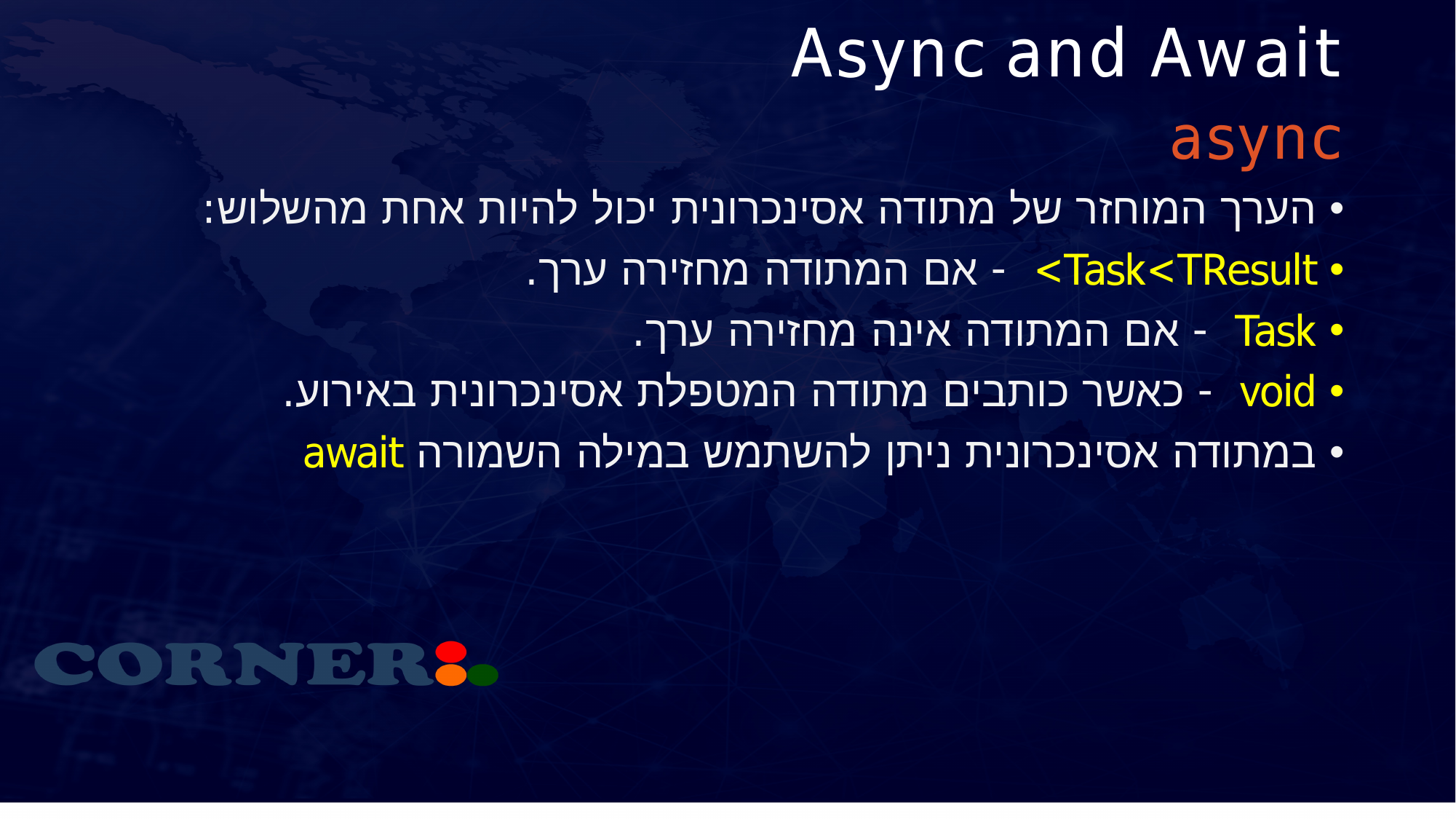

# Async and Await
async
הערך המוחזר של מתודה אסינכרונית יכול להיות אחת מהשלוש:
Task<TResult>  - אם המתודה מחזירה ערך.
Task  - אם המתודה אינה מחזירה ערך.
void  - כאשר כותבים מתודה המטפלת אסינכרונית באירוע.
במתודה אסינכרונית ניתן להשתמש במילה השמורה await